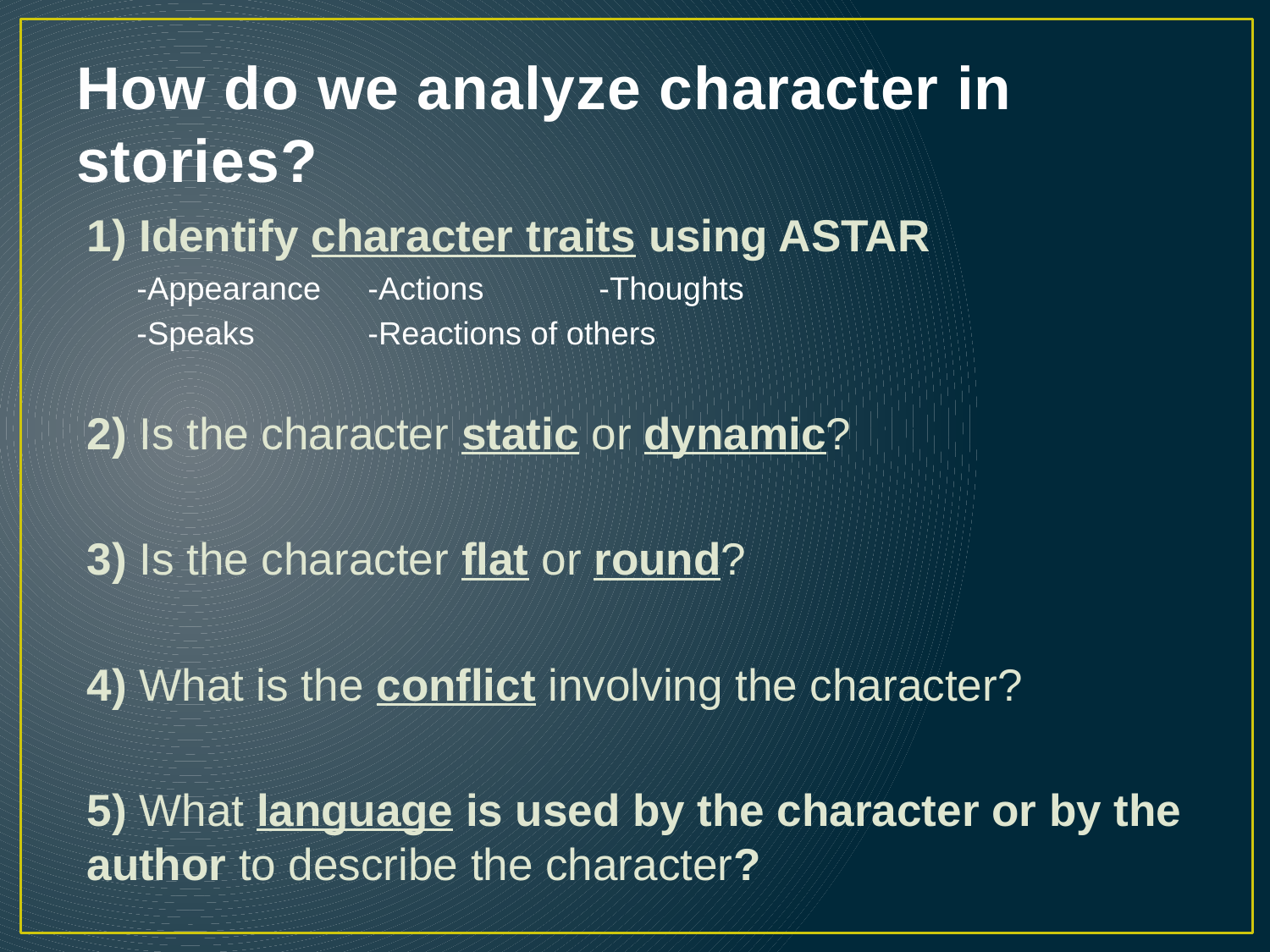

# How do we analyze character in stories?
1) Identify character traits using ASTAR
-Appearance		-Actions			-Thoughts
-Speaks		-Reactions of others

2) Is the character static or dynamic?

3) Is the character flat or round?

4) What is the conflict involving the character?

5) What language is used by the character or by the author to describe the character?